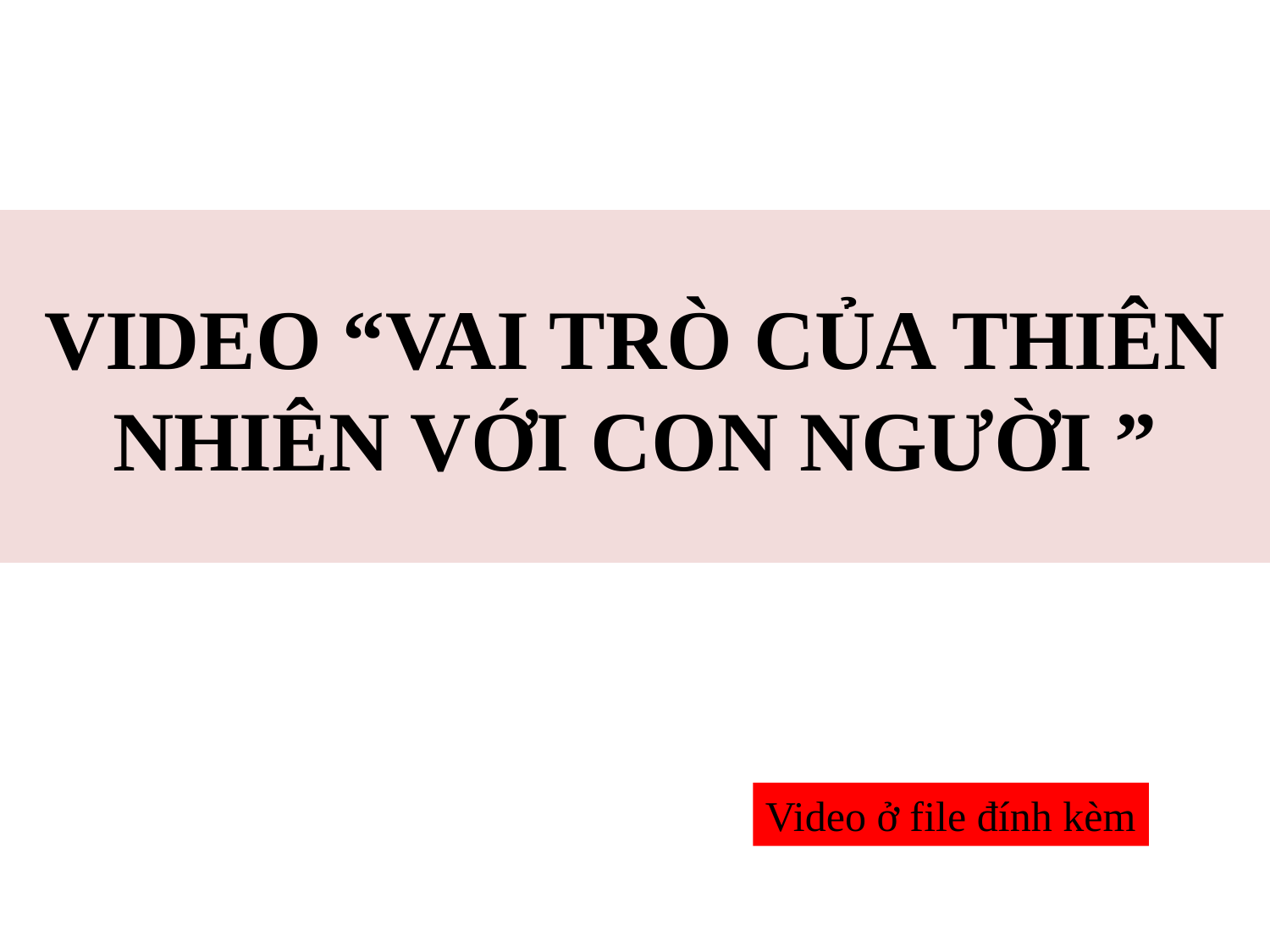

VIDEO “VAI TRÒ CỦA THIÊN NHIÊN VỚI CON NGƯỜI ”
Video ở file đính kèm